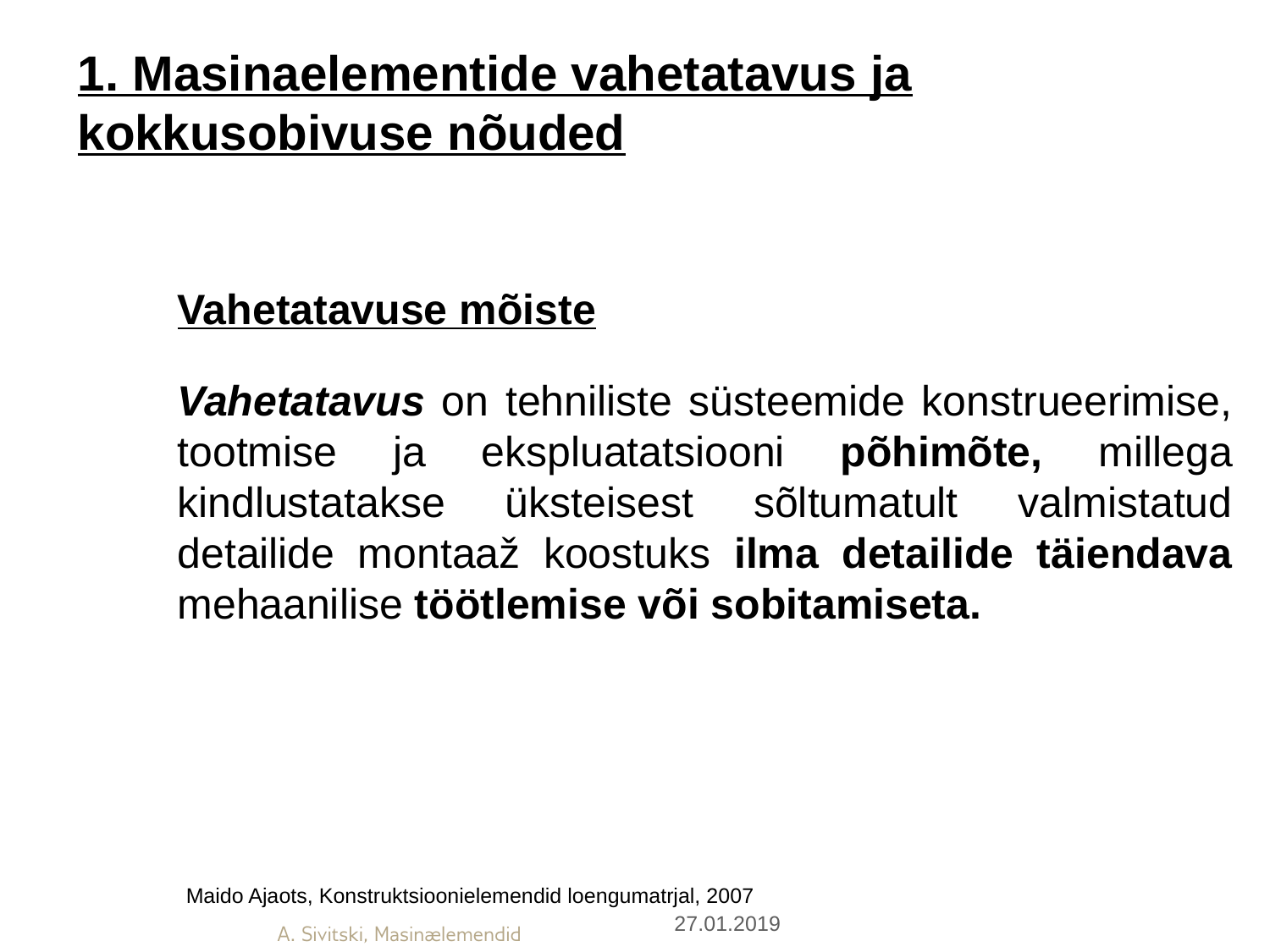

1. Masinaelementide vahetatavus ja kokkusobivuse nõuded
Vahetatavuse mõiste

Vahetatavus on tehniliste süsteemide konstrueerimise, tootmise ja ekspluatatsiooni põhimõte, millega kindlustatakse üksteisest sõltumatult valmistatud detailide montaaž koostuks ilma detailide täiendava mehaanilise töötlemise või sobitamiseta.
27.01.2019
Maido Ajaots, Konstruktsioonielemendid loengumatrjal, 2007
A. Sivitski, Masinaelemendid